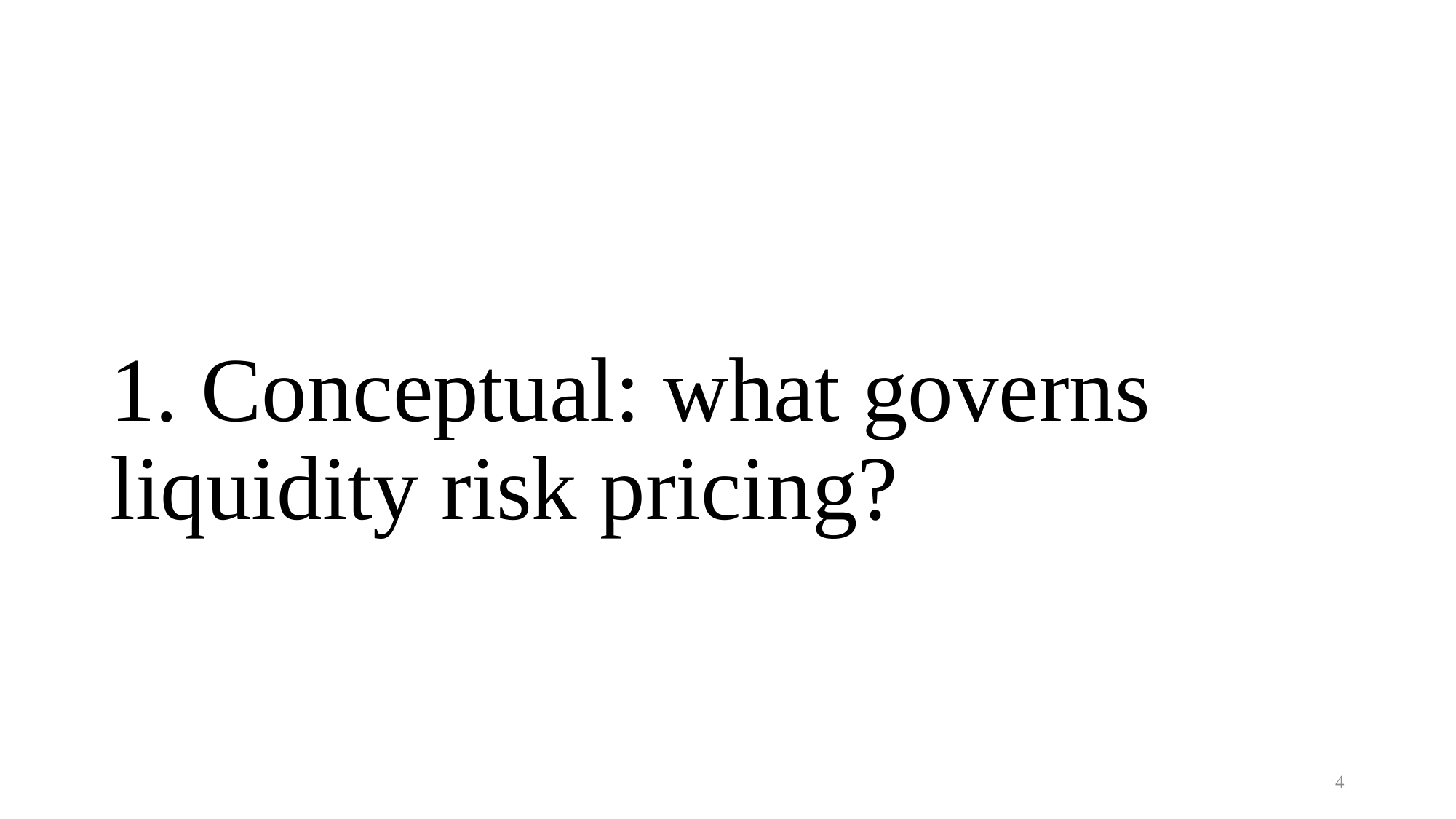

# 1. Conceptual: what governs liquidity risk pricing?

4